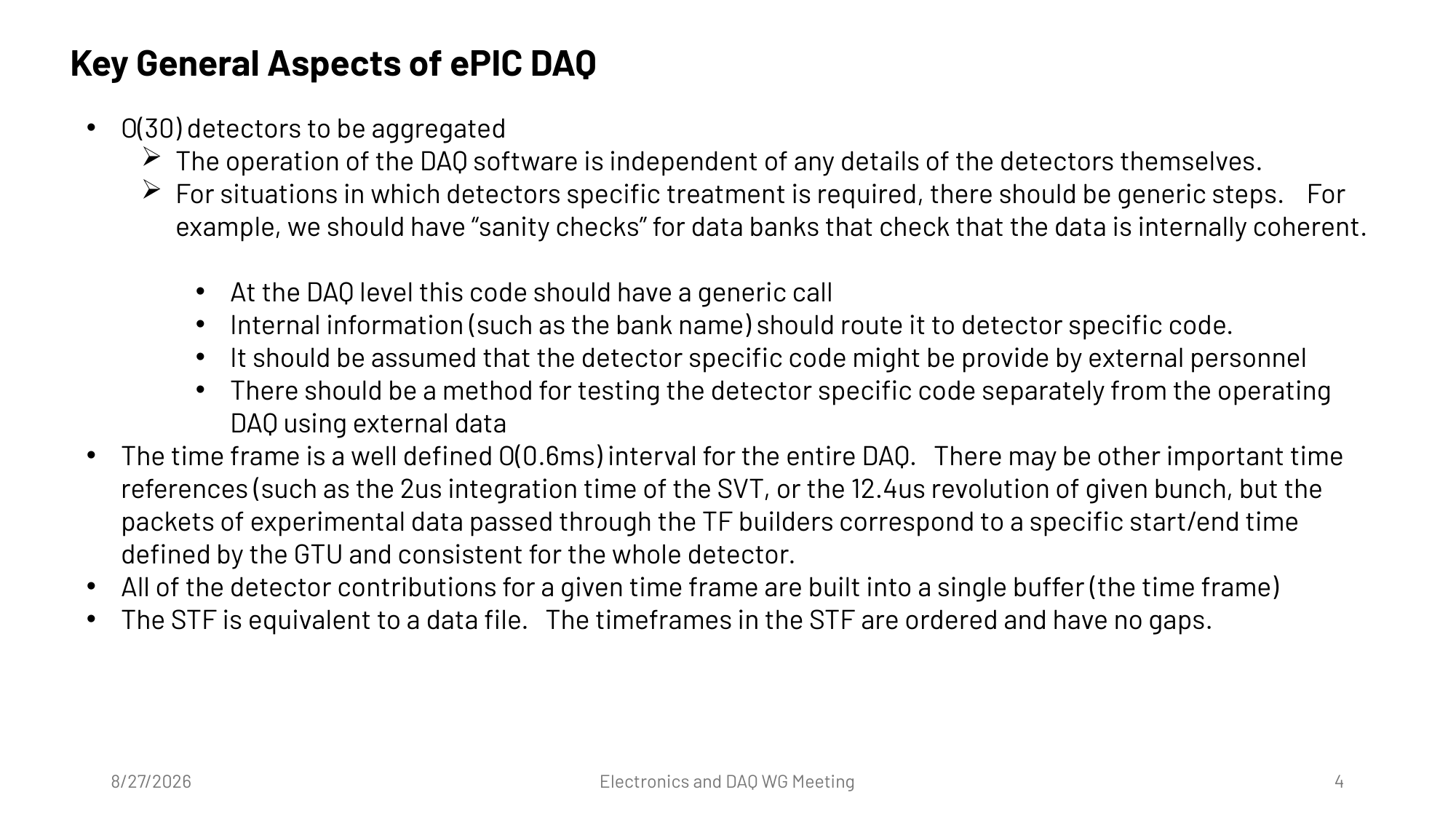

Key General Aspects of ePIC DAQ
O(30) detectors to be aggregated
The operation of the DAQ software is independent of any details of the detectors themselves.
For situations in which detectors specific treatment is required, there should be generic steps.    For example, we should have “sanity checks” for data banks that check that the data is internally coherent.
At the DAQ level this code should have a generic call
Internal information (such as the bank name) should route it to detector specific code.
It should be assumed that the detector specific code might be provide by external personnel
There should be a method for testing the detector specific code separately from the operating DAQ using external data
The time frame is a well defined O(0.6ms) interval for the entire DAQ.   There may be other important time references (such as the 2us integration time of the SVT, or the 12.4us revolution of given bunch, but the packets of experimental data passed through the TF builders correspond to a specific start/end time defined by the GTU and consistent for the whole detector.
All of the detector contributions for a given time frame are built into a single buffer (the time frame)
The STF is equivalent to a data file.   The timeframes in the STF are ordered and have no gaps.

8/27/2026
Electronics and DAQ WG Meeting
4